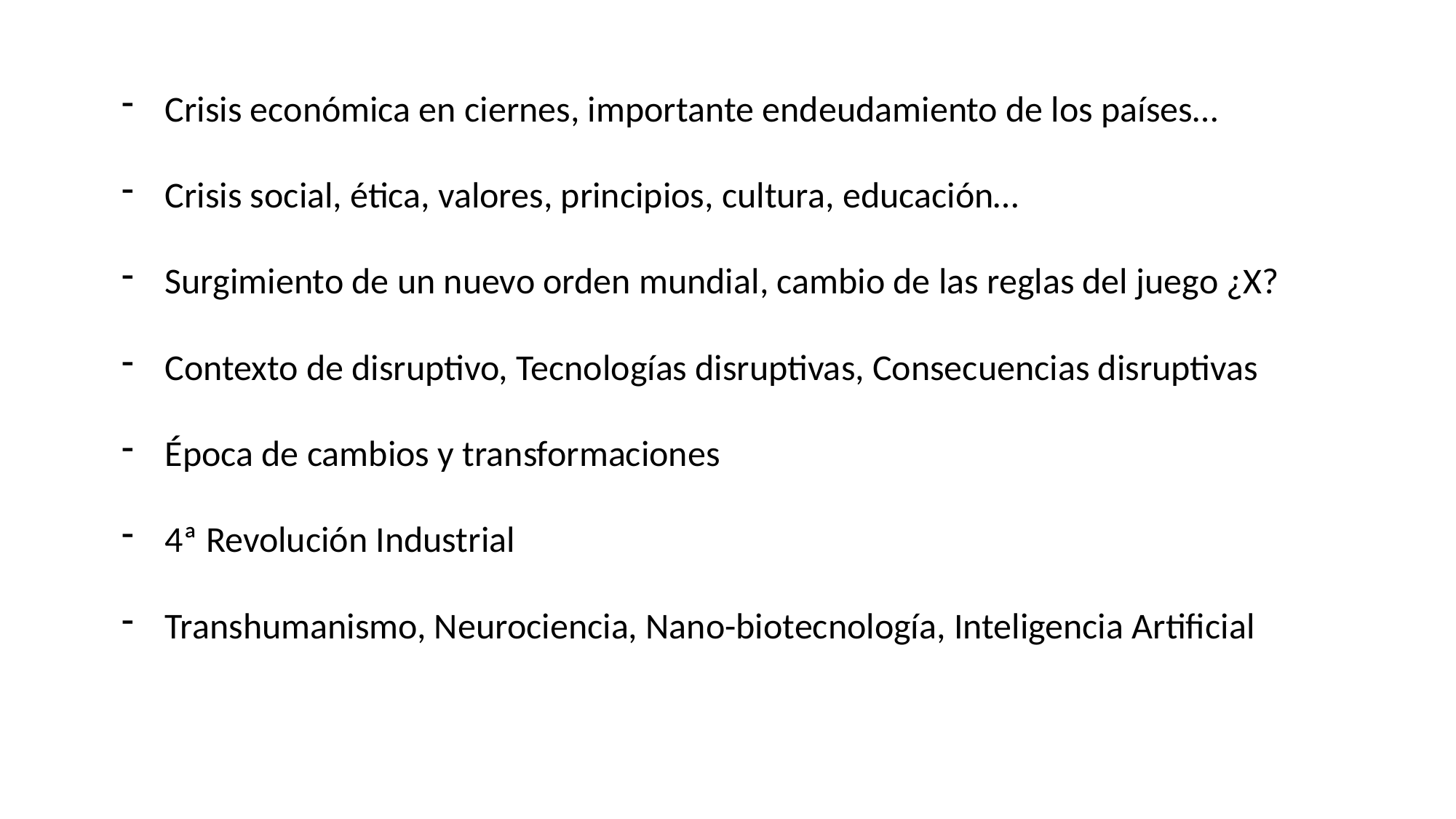

Crisis económica en ciernes, importante endeudamiento de los países…
Crisis social, ética, valores, principios, cultura, educación…
Surgimiento de un nuevo orden mundial, cambio de las reglas del juego ¿X?
Contexto de disruptivo, Tecnologías disruptivas, Consecuencias disruptivas
Época de cambios y transformaciones
4ª Revolución Industrial
Transhumanismo, Neurociencia, Nano-biotecnología, Inteligencia Artificial